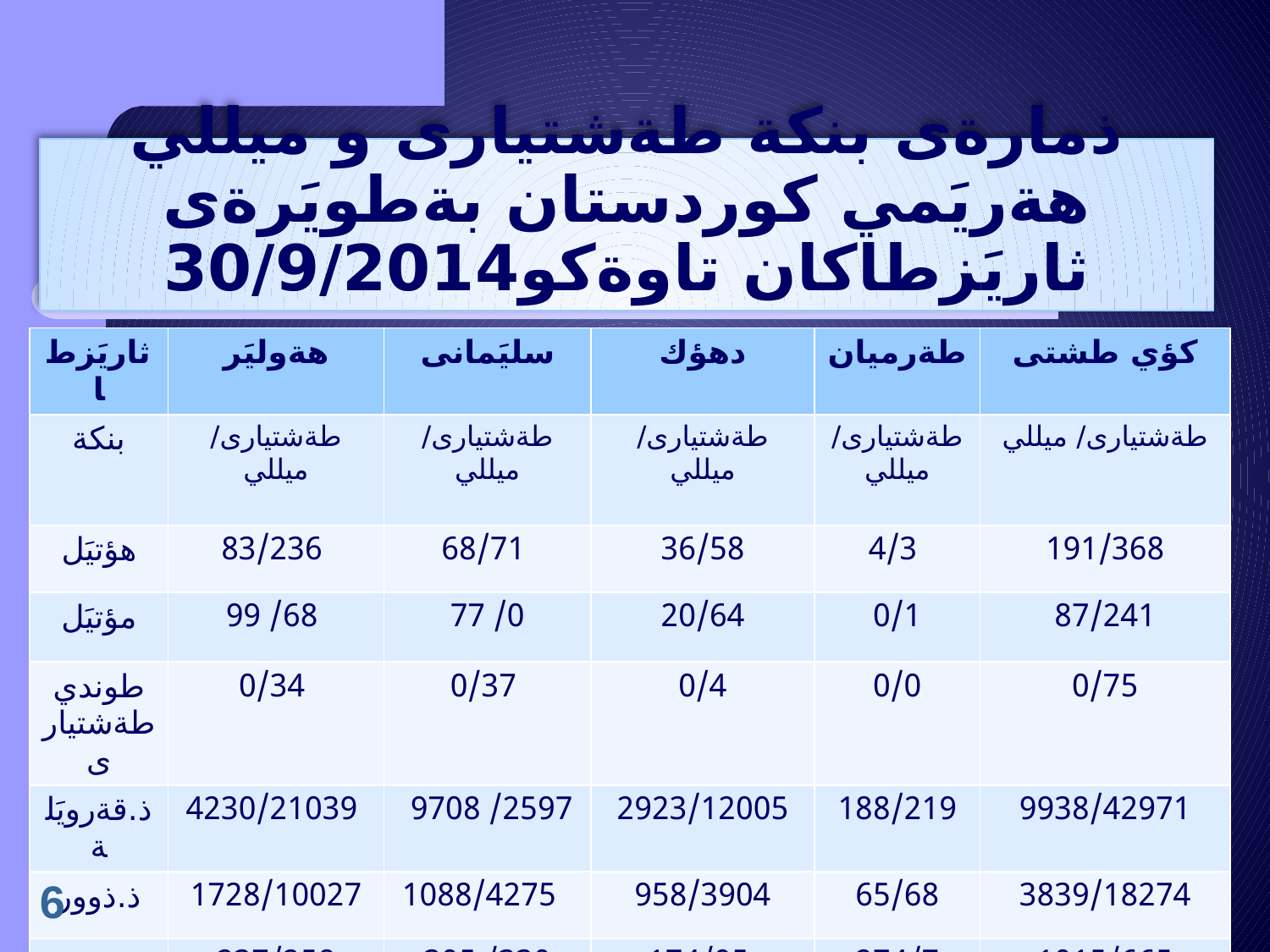

# ذمارةى بنكة طةشتيارى و ميللي هةريَمي كوردستان بةطويَرةى ثاريَزطاكان تاوةكو30/9/2014
| ثاريَزطا | هةوليَر | سليَمانى | دهؤك | طةرميان | كؤي طشتى |
| --- | --- | --- | --- | --- | --- |
| بنكة | طةشتيارى/ ميللي | طةشتيارى/ ميللي | طةشتيارى/ ميللي | طةشتيارى/ ميللي | طةشتيارى/ ميللي |
| هؤتيَل | 83/236 | 68/71 | 36/58 | 4/3 | 191/368 |
| مؤتيَل | 68/ 99 | 0/ 77 | 20/64 | 0/1 | 87/241 |
| طوندي طةشتيارى | 0/34 | 0/37 | 0/4 | 0/0 | 0/75 |
| ذ.قةرويَلة | 4230/21039 | 2597/ 9708 | 2923/12005 | 188/219 | 9938/42971 |
| ذ.ذوور | 1728/10027 | 1088/4275 | 958/3904 | 65/68 | 3839/18274 |
| ذ.رِيَشتورانت | 237/258 | 330/ 305 | 174/95 | 274/7 | 1015/665 |
6